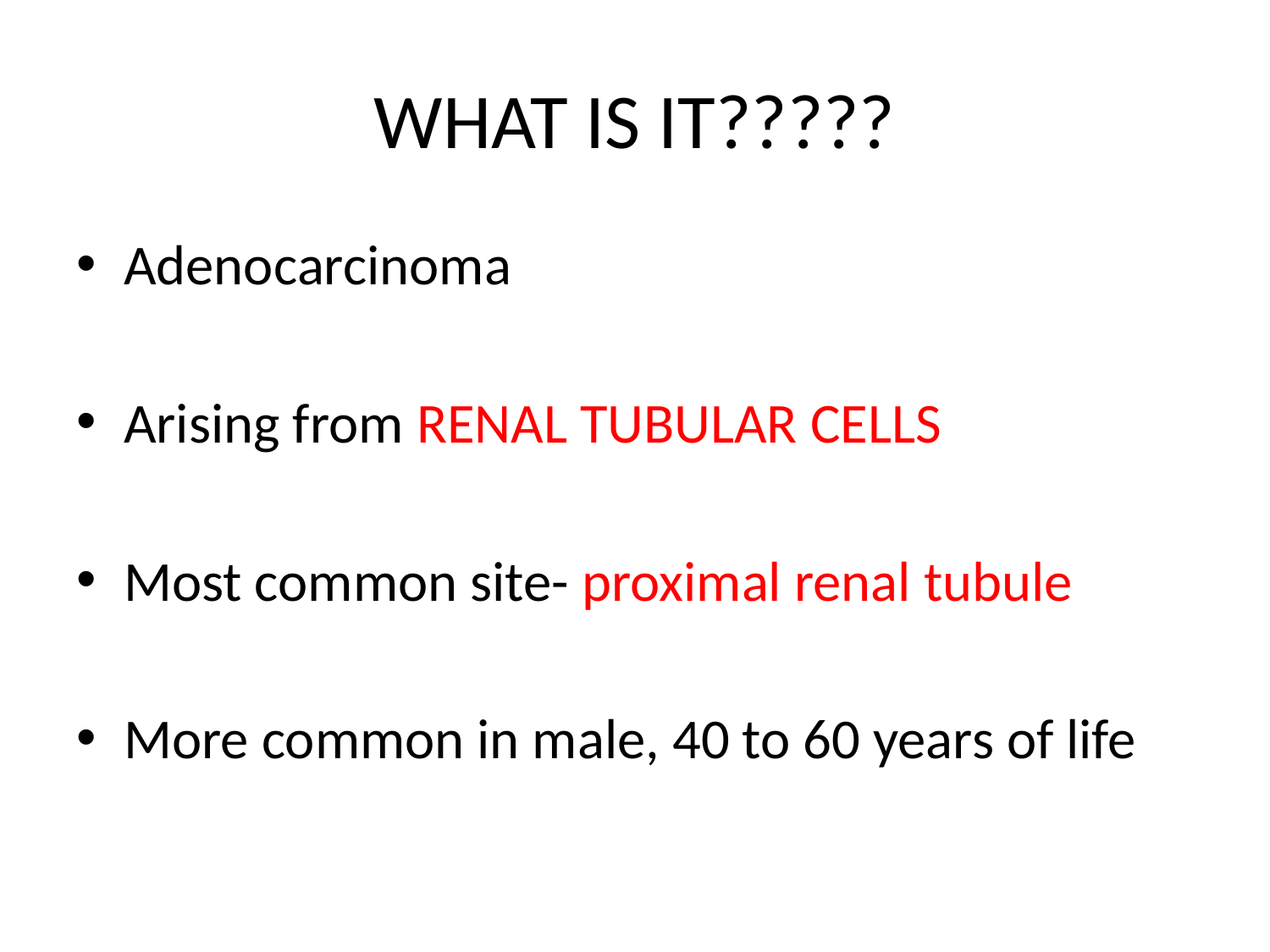

# WHAT IS IT?????
Adenocarcinoma

Arising from RENAL TUBULAR CELLS

Most common site- proximal renal tubule

More common in male, 40 to 60 years of life